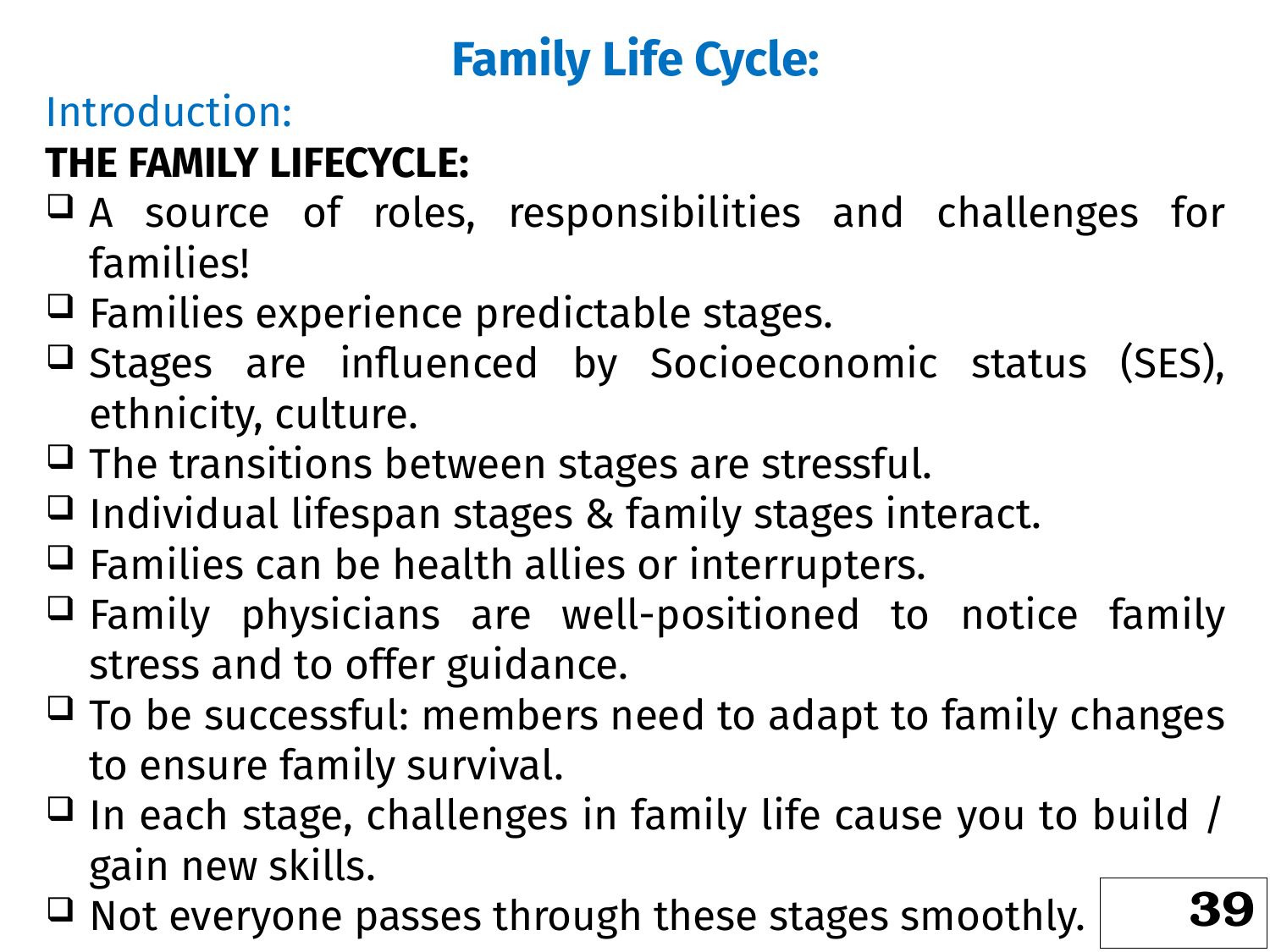

Family Life Cycle:
Introduction:
THE FAMILY LIFECYCLE:
A source of roles, responsibilities and challenges for families!
Families experience predictable stages.
Stages are influenced by Socioeconomic status (SES), ethnicity, culture.
The transitions between stages are stressful.
Individual lifespan stages & family stages interact.
Families can be health allies or interrupters.
Family physicians are well-positioned to notice family stress and to offer guidance.
To be successful: members need to adapt to family changes to ensure family survival.
In each stage, challenges in family life cause you to build / gain new skills.
Not everyone passes through these stages smoothly.
39